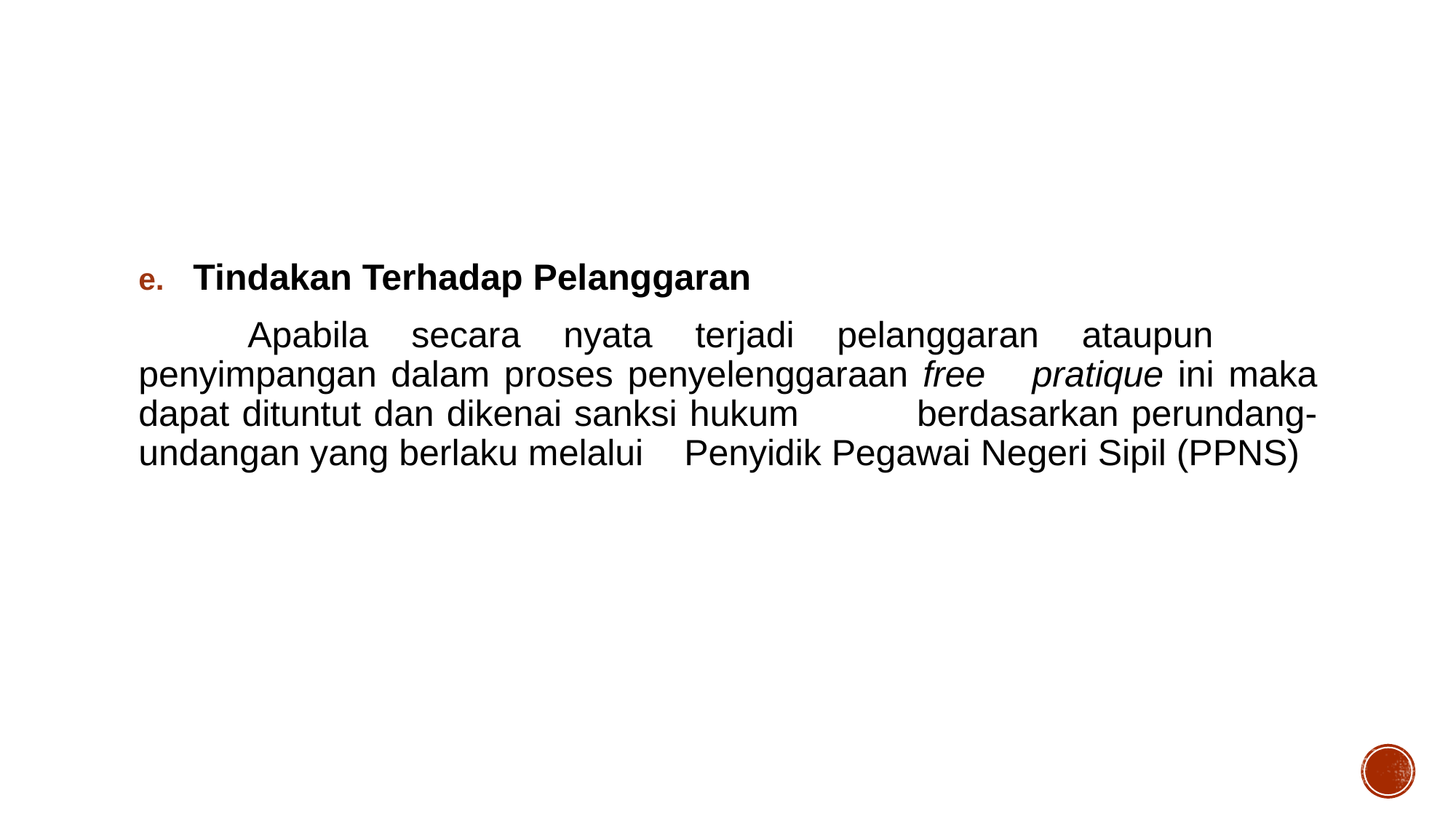

#
Tindakan Terhadap Pelanggaran
	Apabila secara nyata terjadi pelanggaran ataupun 	penyimpangan dalam proses penyelenggaraan free 	pratique ini maka dapat dituntut dan dikenai sanksi hukum 	berdasarkan perundang-undangan yang berlaku melalui 	Penyidik Pegawai Negeri Sipil (PPNS)